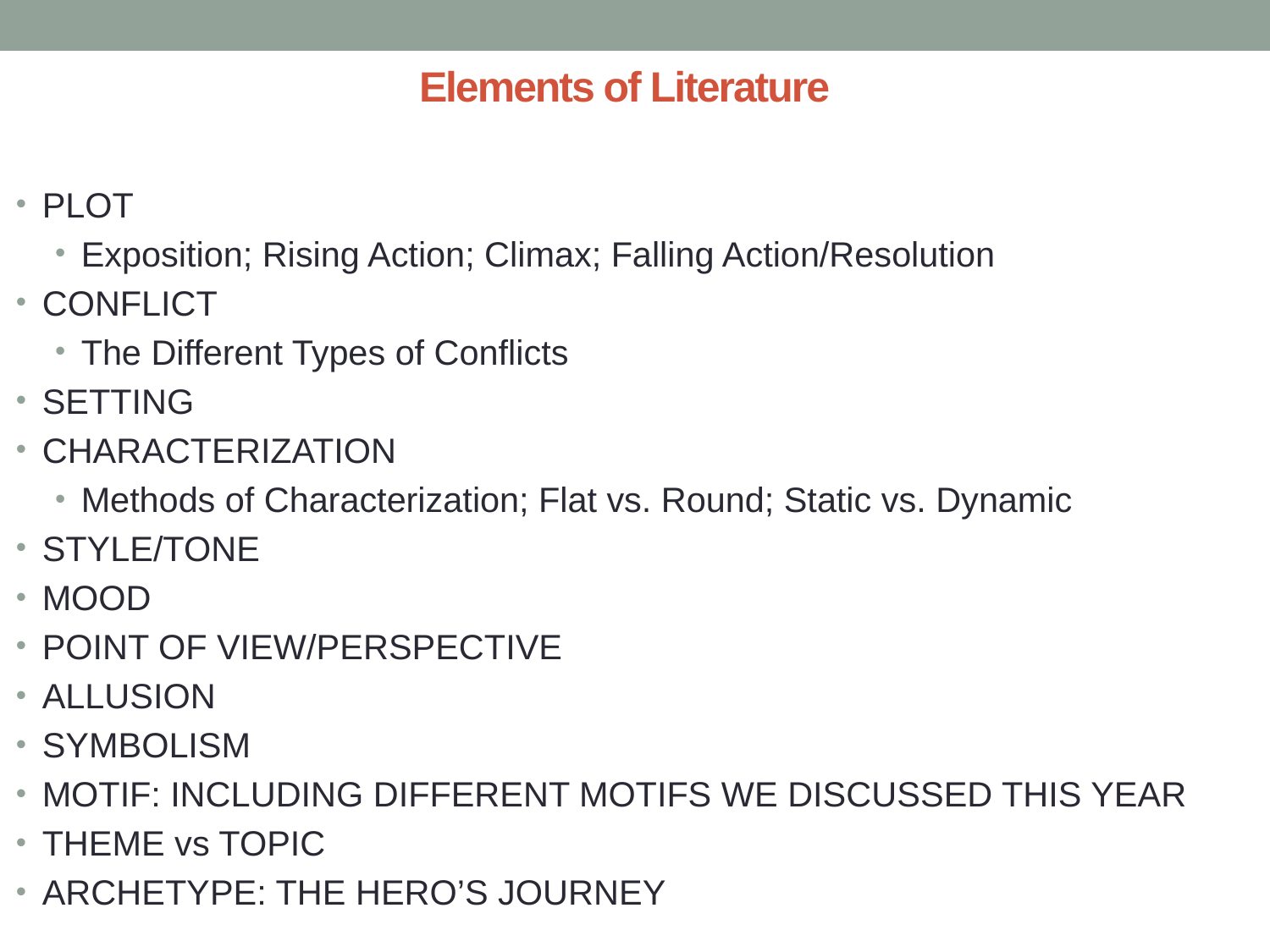

# Elements of Literature

PLOT
Exposition; Rising Action; Climax; Falling Action/Resolution
CONFLICT
The Different Types of Conflicts
SETTING
CHARACTERIZATION
Methods of Characterization; Flat vs. Round; Static vs. Dynamic
STYLE/TONE
MOOD
POINT OF VIEW/PERSPECTIVE
ALLUSION
SYMBOLISM
MOTIF: INCLUDING DIFFERENT MOTIFS WE DISCUSSED THIS YEAR
THEME vs TOPIC
ARCHETYPE: THE HERO’S JOURNEY